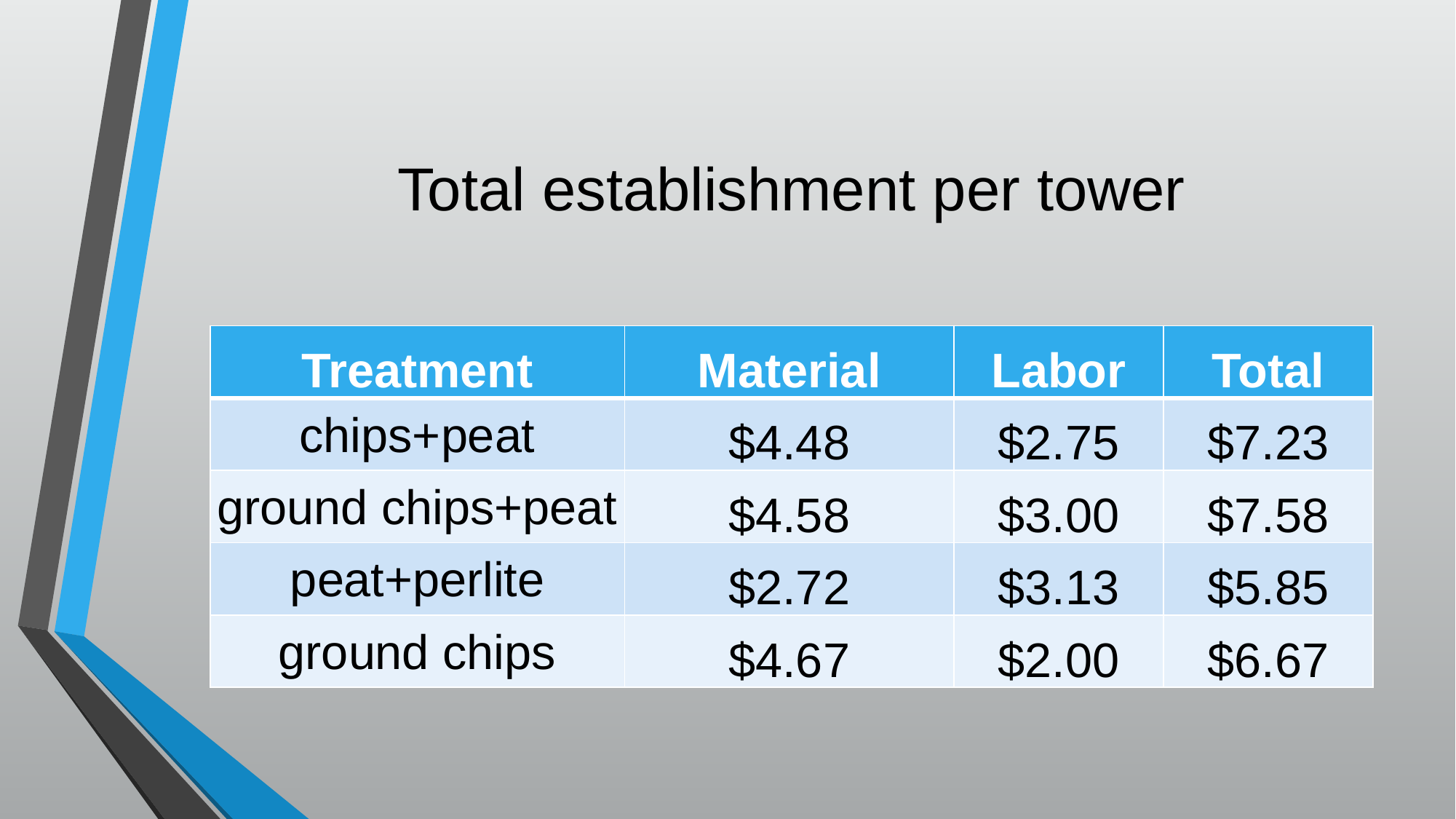

# Total establishment per tower
| Treatment | Material | Labor | Total |
| --- | --- | --- | --- |
| chips+peat | $4.48 | $2.75 | $7.23 |
| ground chips+peat | $4.58 | $3.00 | $7.58 |
| peat+perlite | $2.72 | $3.13 | $5.85 |
| ground chips | $4.67 | $2.00 | $6.67 |